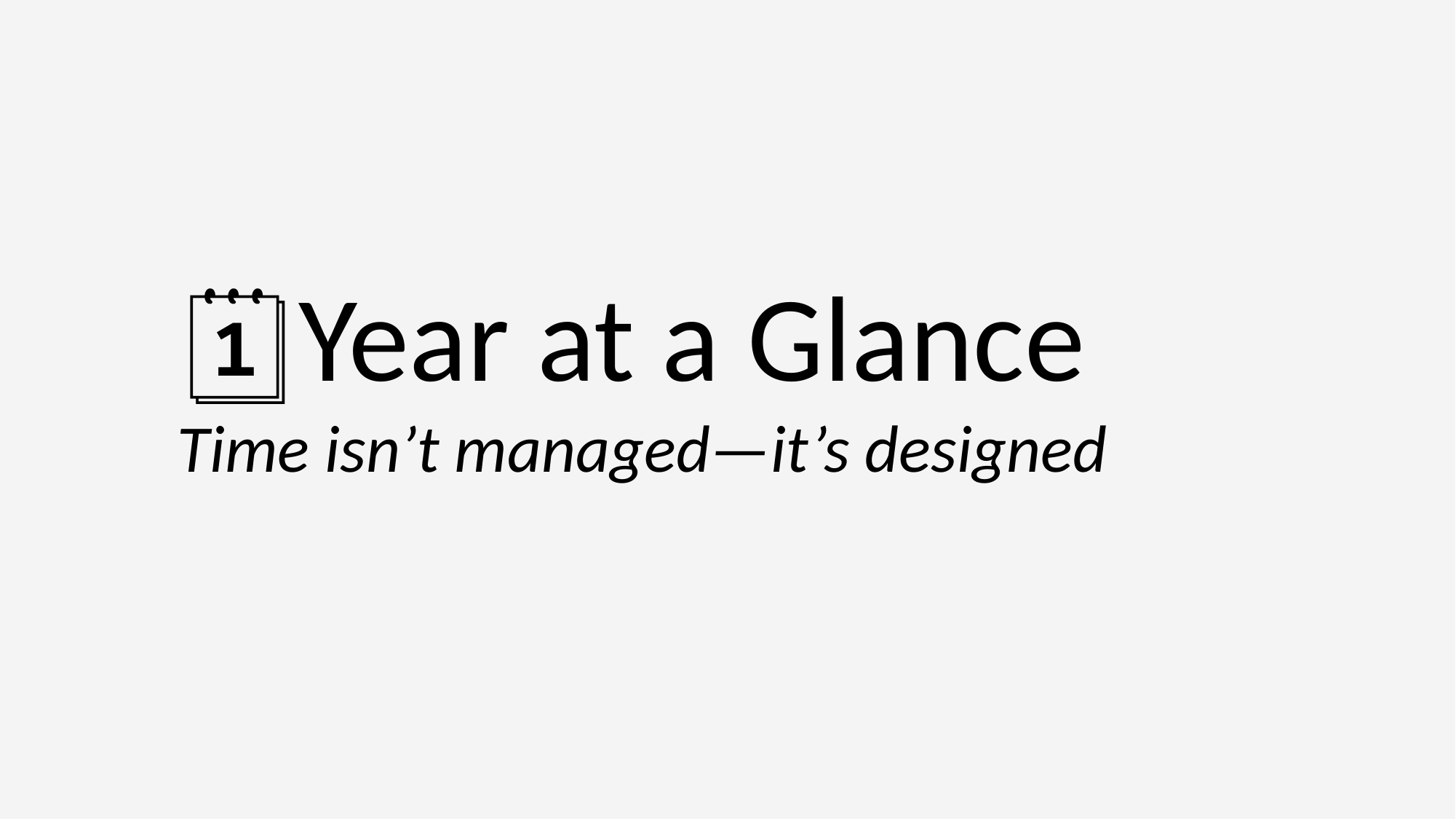

🗓️Year at a Glance
Time isn’t managed—it’s designed